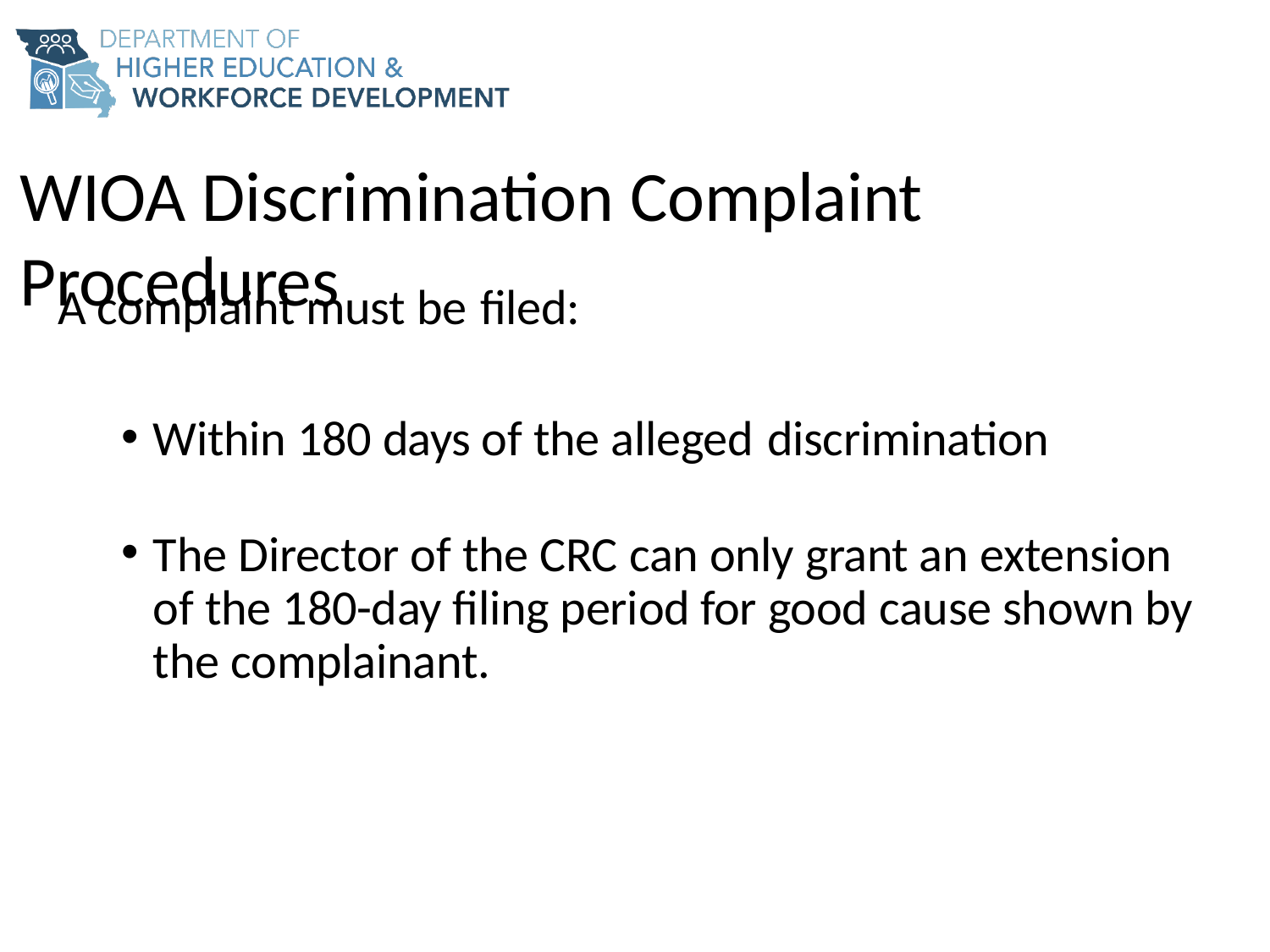

# WIOA Discrimination Complaint Procedures
A complaint must be filed:

Within 180 days of the alleged discrimination

The Director of the CRC can only grant an extension  of the 180-day filing period for good cause shown by  the complainant.